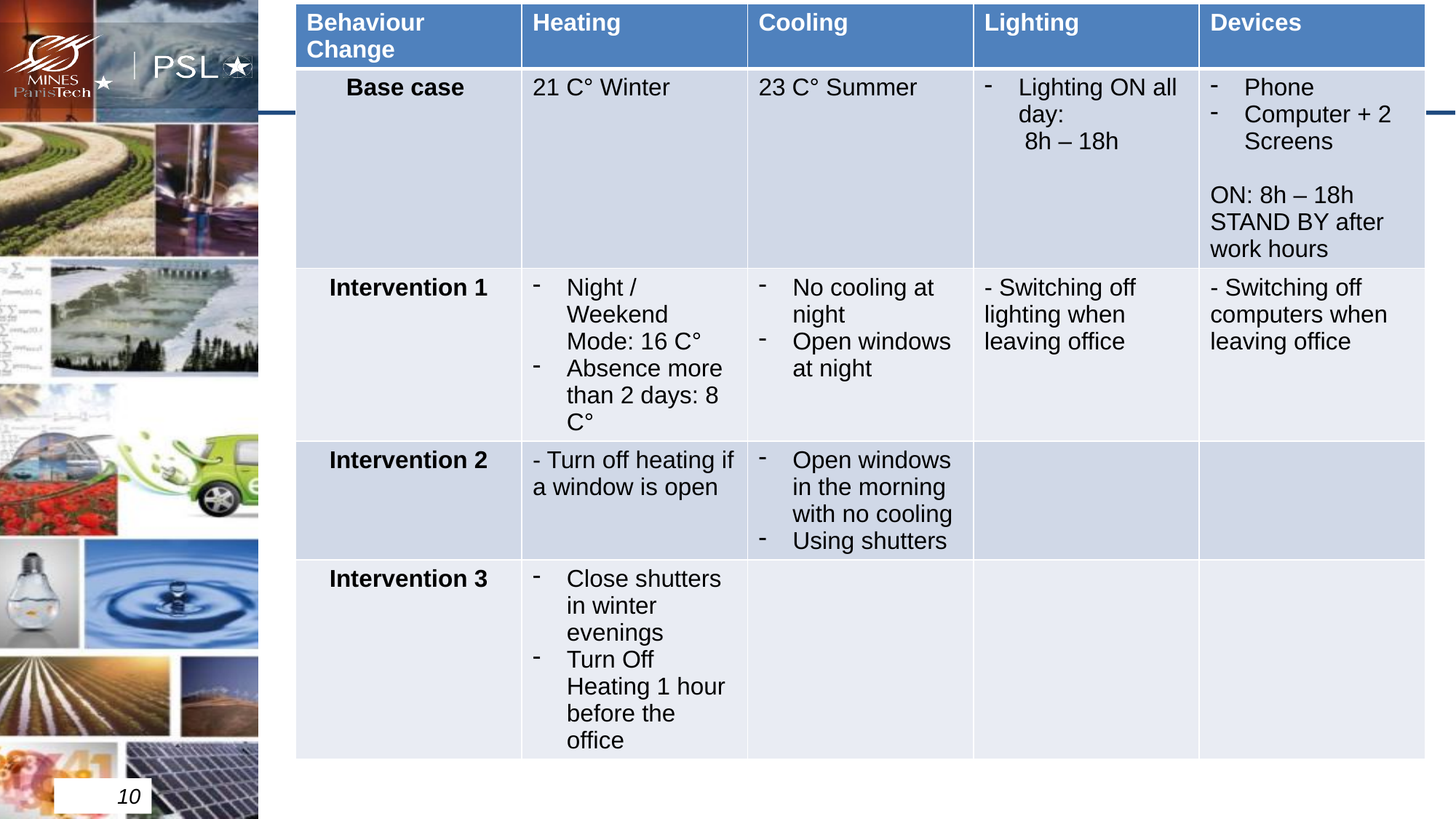

| Behaviour Change | Heating | Cooling | Lighting | Devices |
| --- | --- | --- | --- | --- |
| Base case | 21 C° Winter | 23 C° Summer | Lighting ON all day: 8h – 18h | Phone Computer + 2 Screens ON: 8h – 18h STAND BY after work hours |
| Intervention 1 | Night / Weekend Mode: 16 C° Absence more than 2 days: 8 C° | No cooling at night Open windows at night | - Switching off lighting when leaving office | - Switching off computers when leaving office |
| Intervention 2 | - Turn off heating if a window is open | Open windows in the morning with no cooling Using shutters |  |  |
| Intervention 3 | Close shutters in winter evenings Turn Off Heating 1 hour before the office |  |  |  |

10